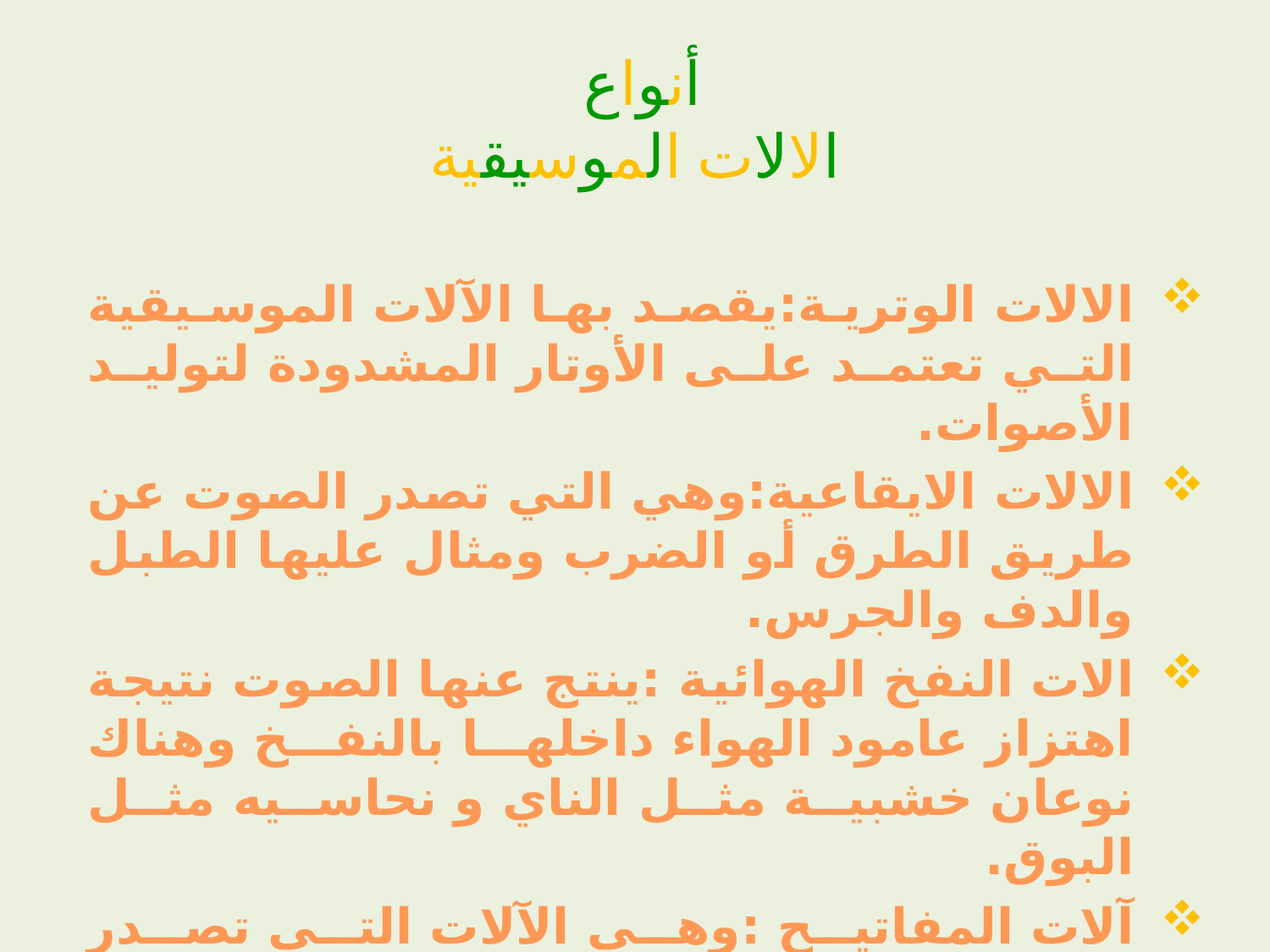

# أنواع الالات الموسيقية
الالات الوترية:يقصد بها الآلات الموسيقية التي تعتمد على الأوتار المشدودة لتوليد الأصوات.
الالات الايقاعية:وهي التي تصدر الصوت عن طريق الطرق أو الضرب ومثال عليها الطبل والدف والجرس.
الات النفخ الهوائية :ينتج عنها الصوت نتيجة اهتزاز عامود الهواء داخلها بالنفخ وهناك نوعان خشبية مثل الناي و نحاسيه مثل البوق.
آلات المفاتيح :وهي الآلات التي تصدر الصوت عن طريق الضغط أو الطرق على لوحة مفاتيح موسيقية موجودة على الآلة حيث يكون لكل مفتاح صوت معين ومختلف ومثال عليها البيانو